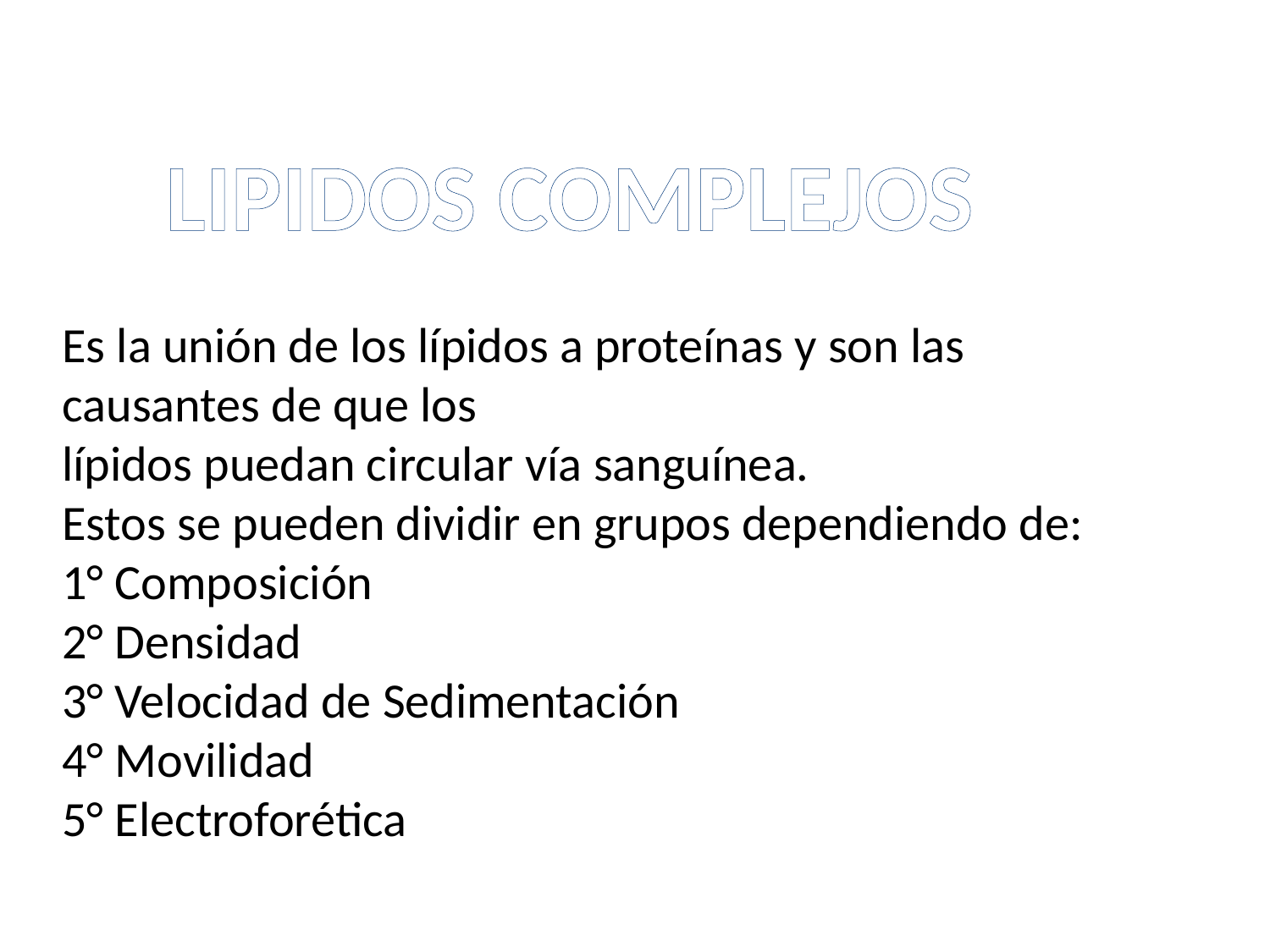

LIPIDOS COMPLEJOS
Es la unión de los lípidos a proteínas y son las causantes de que los
lípidos puedan circular vía sanguínea.
Estos se pueden dividir en grupos dependiendo de:
1° Composición
2° Densidad
3° Velocidad de Sedimentación
4° Movilidad
5° Electroforética